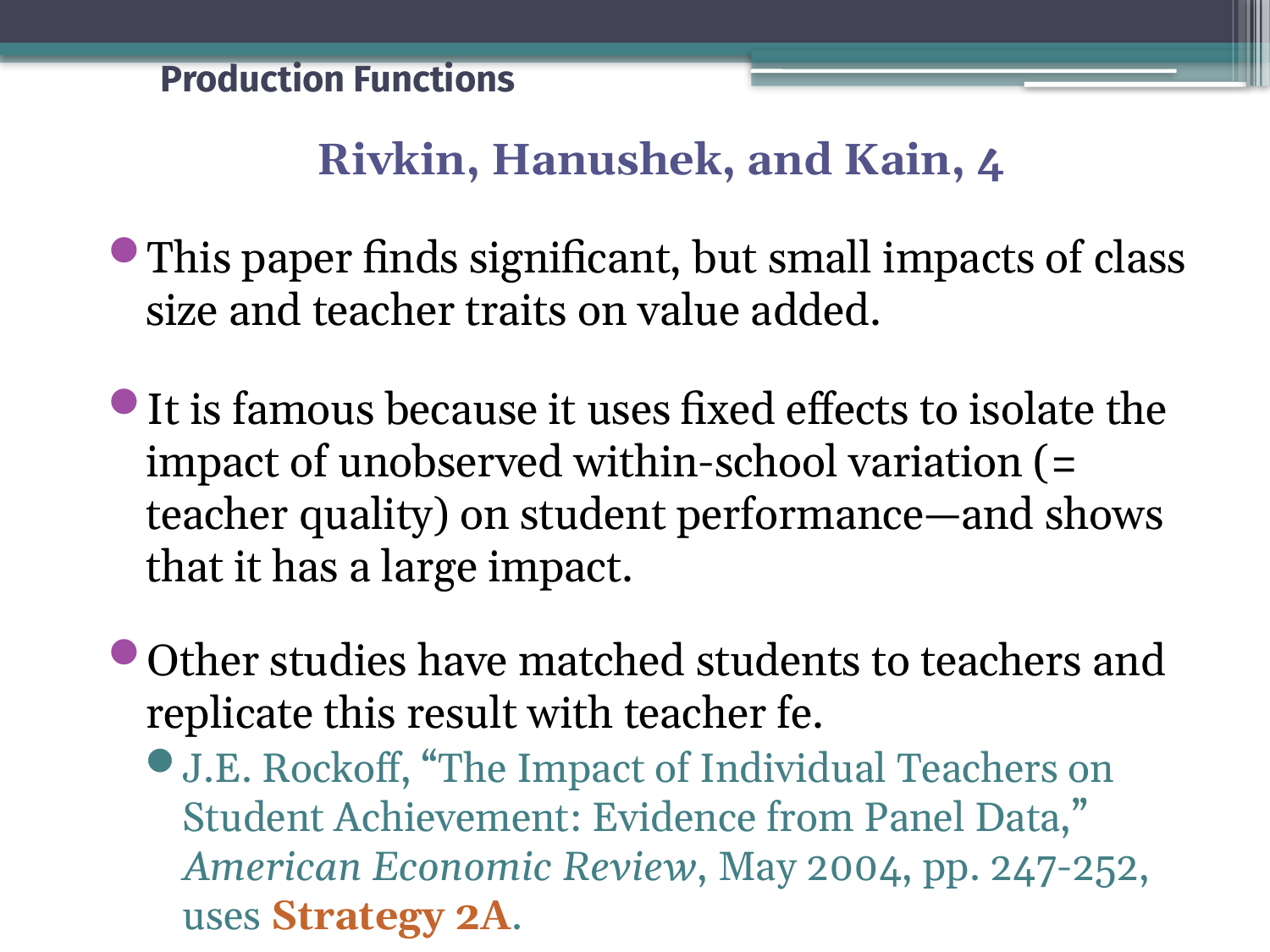

# Production Functions
Rivkin, Hanushek, and Kain, 4

This paper finds significant, but small impacts of class size and teacher traits on value added.

It is famous because it uses fixed effects to isolate the impact of unobserved within-school variation (= teacher quality) on student performance—and shows that it has a large impact.

Other studies have matched students to teachers and replicate this result with teacher fe.
J.E. Rockoff, “The Impact of Individual Teachers on Student Achievement: Evidence from Panel Data,” American Economic Review, May 2004, pp. 247-252, uses Strategy 2A.